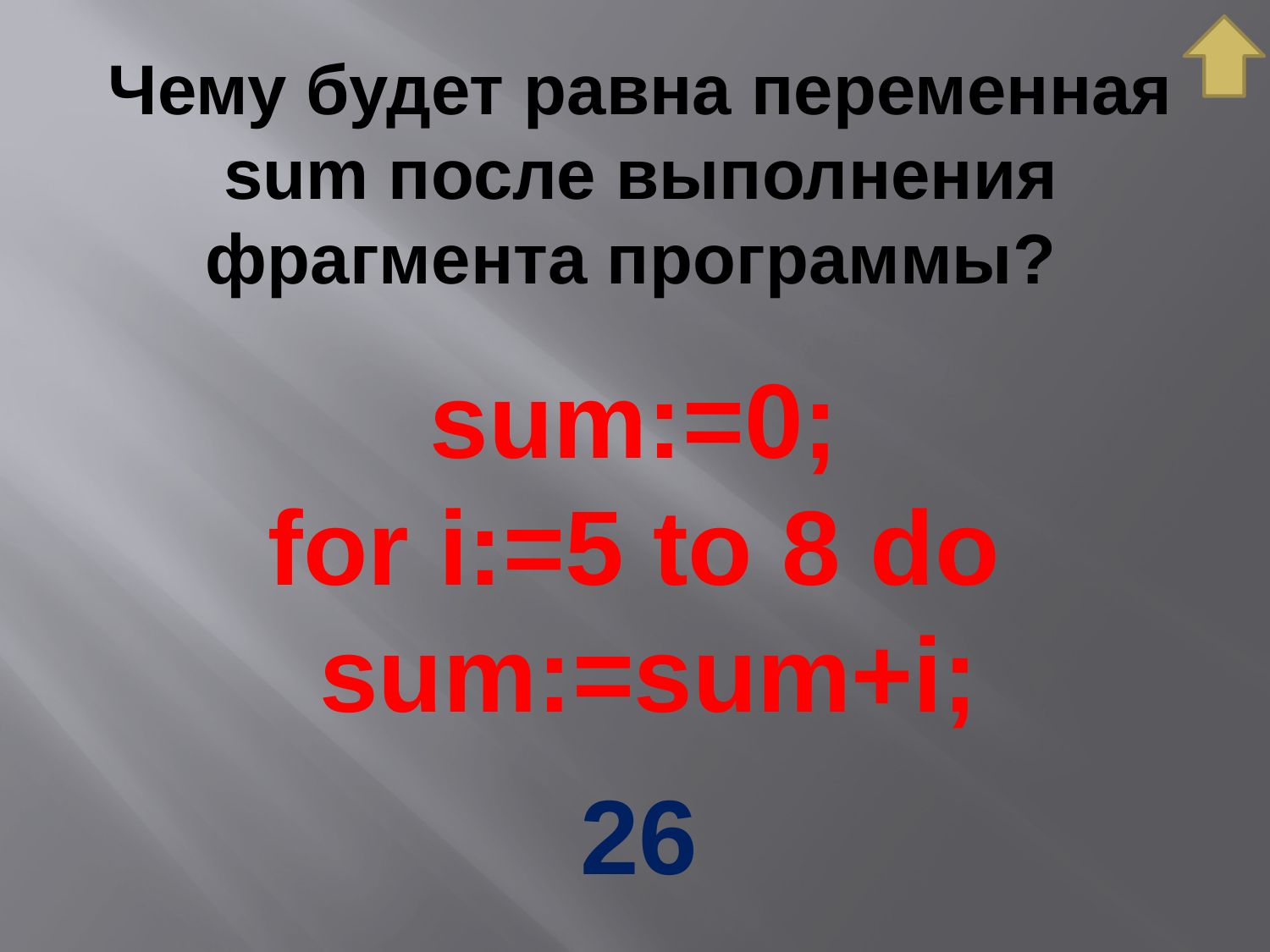

# Чему будет равна переменная sum после выполнения фрагмента программы?
sum:=0;
for i:=5 to 8 do
 sum:=sum+i;

26